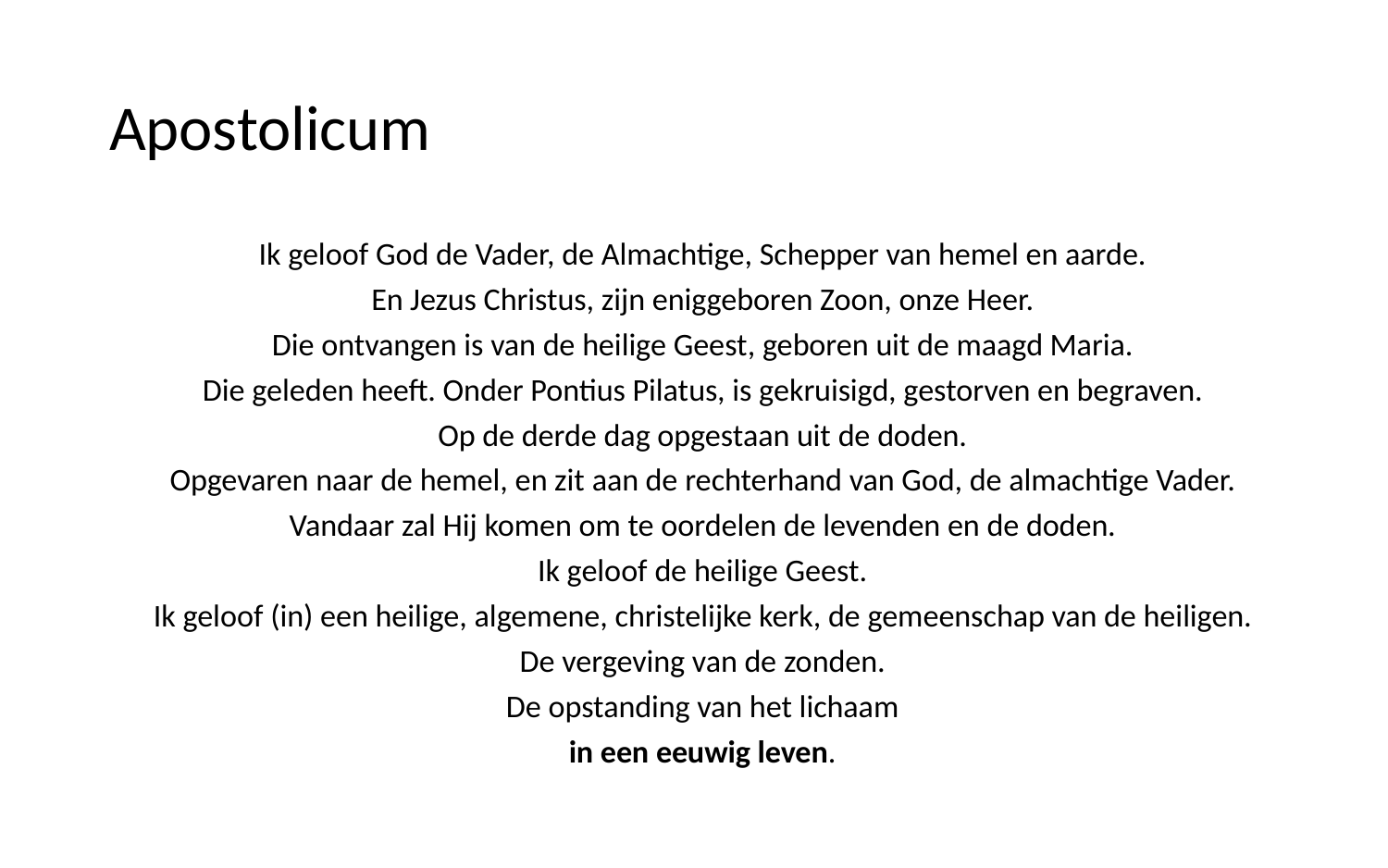

# Apostolicum
Ik geloof God de Vader, de Almachtige, Schepper van hemel en aarde.
En Jezus Christus, zijn eniggeboren Zoon, onze Heer.
Die ontvangen is van de heilige Geest, geboren uit de maagd Maria.
Die geleden heeft. Onder Pontius Pilatus, is gekruisigd, gestorven en begraven.
Op de derde dag opgestaan uit de doden.
Opgevaren naar de hemel, en zit aan de rechterhand van God, de almachtige Vader.
Vandaar zal Hij komen om te oordelen de levenden en de doden.
Ik geloof de heilige Geest.
Ik geloof (in) een heilige, algemene, christelijke kerk, de gemeenschap van de heiligen.
De vergeving van de zonden.
De opstanding van het lichaam
in een eeuwig leven.